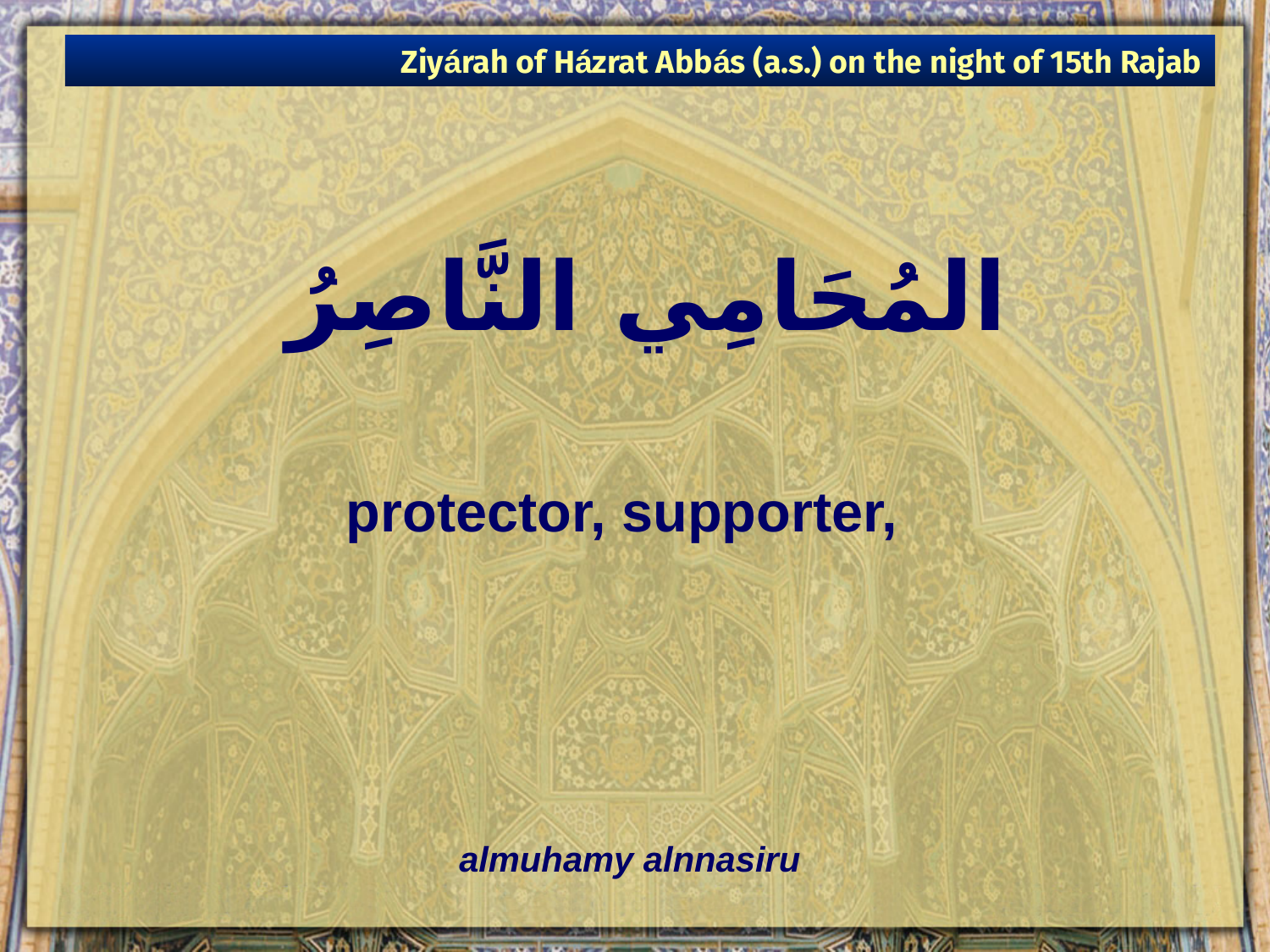

Ziyárah of Házrat Abbás (a.s.) on the night of 15th Rajab
# المُحَامِي النَّاصِرُ
protector, supporter,
almuhamy alnnasiru